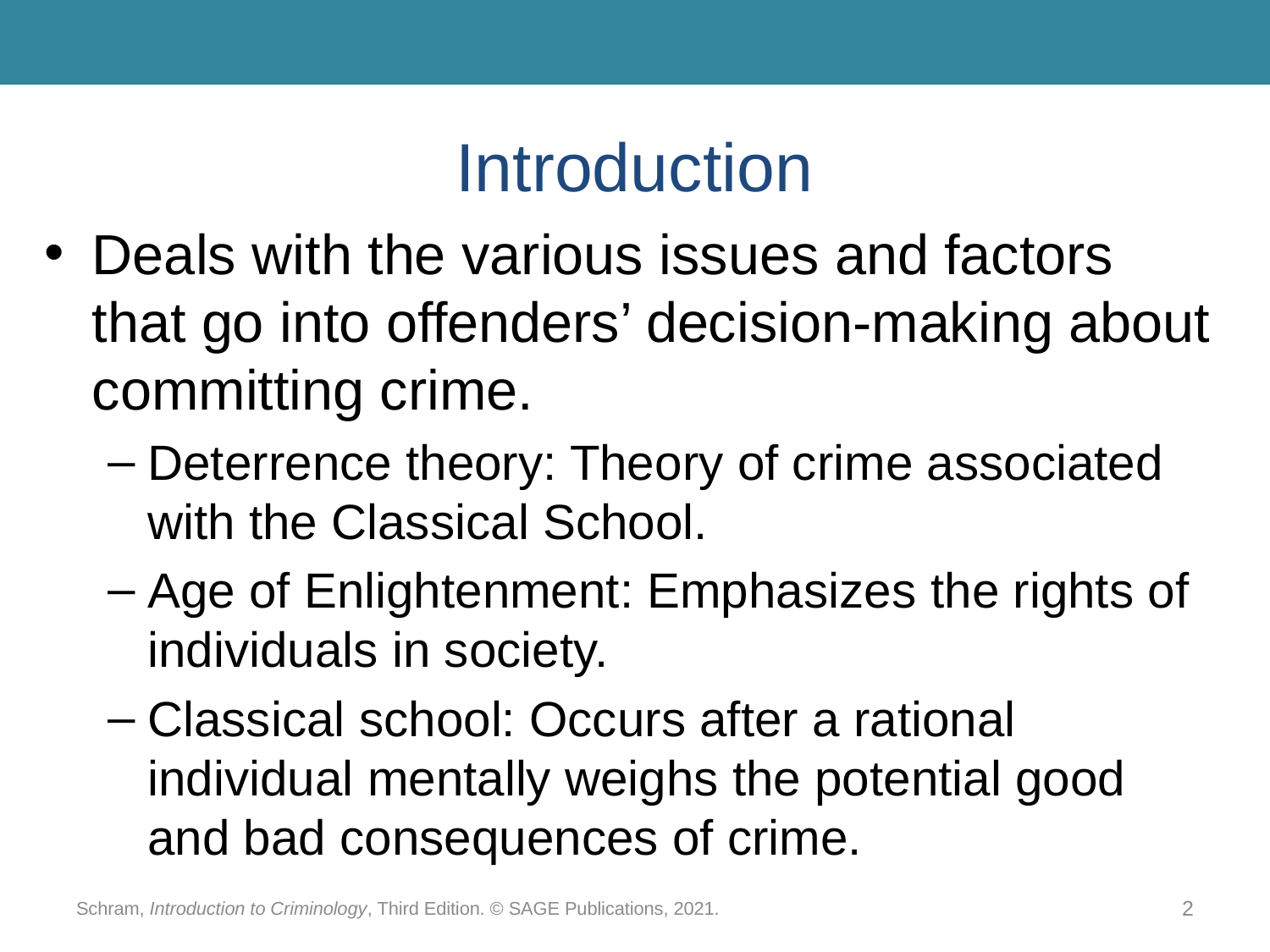

# Introduction
Deals with the various issues and factors that go into offenders’ decision-making about committing crime.
Deterrence theory: Theory of crime associated with the Classical School.
Age of Enlightenment: Emphasizes the rights of individuals in society.
Classical school: Occurs after a rational individual mentally weighs the potential good and bad consequences of crime.
Schram, Introduction to Criminology, Third Edition. © SAGE Publications, 2021.
2